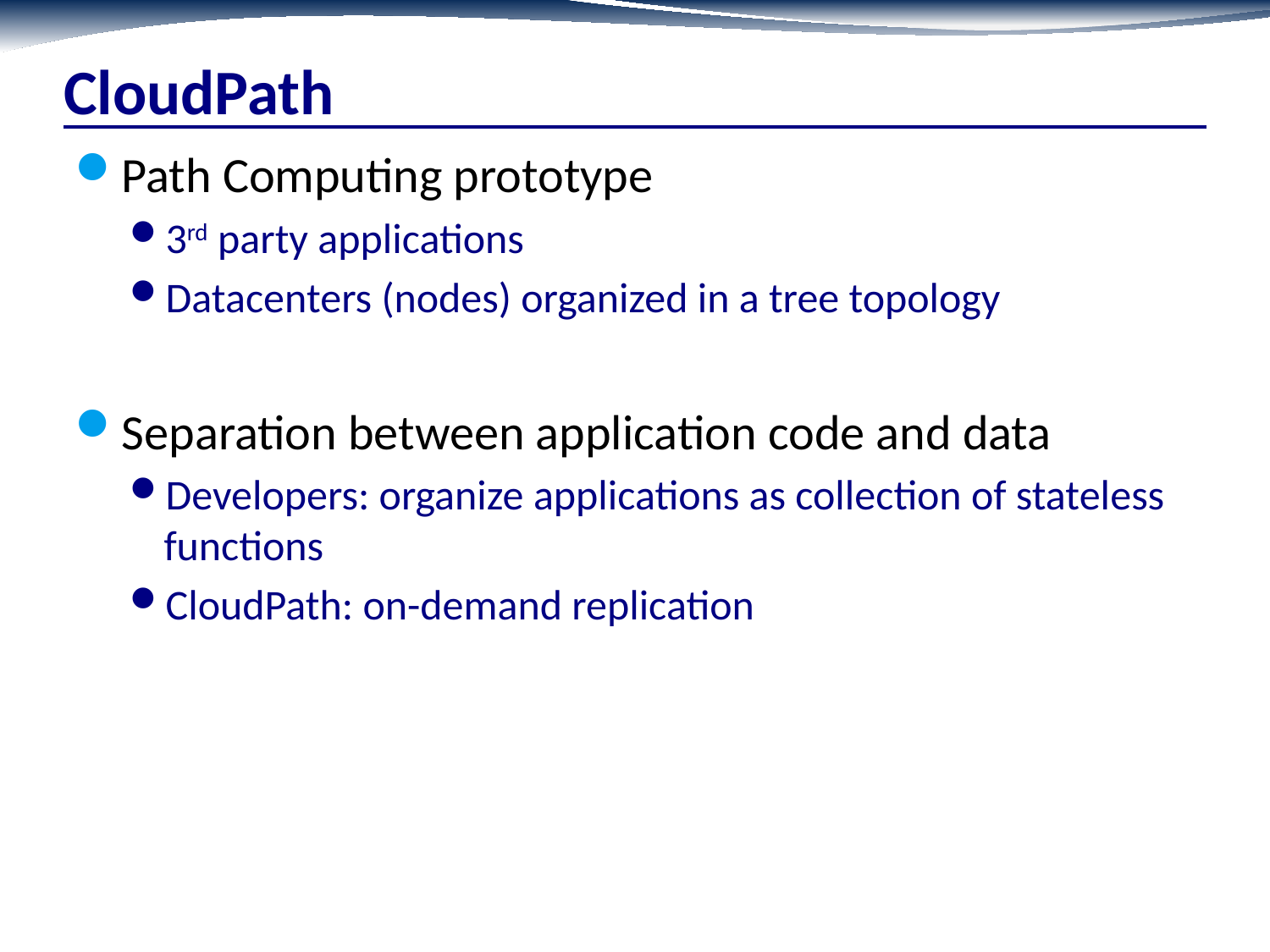

# CloudPath
Path Computing prototype
3rd party applications
Datacenters (nodes) organized in a tree topology

Separation between application code and data
Developers: organize applications as collection of stateless functions
CloudPath: on-demand replication